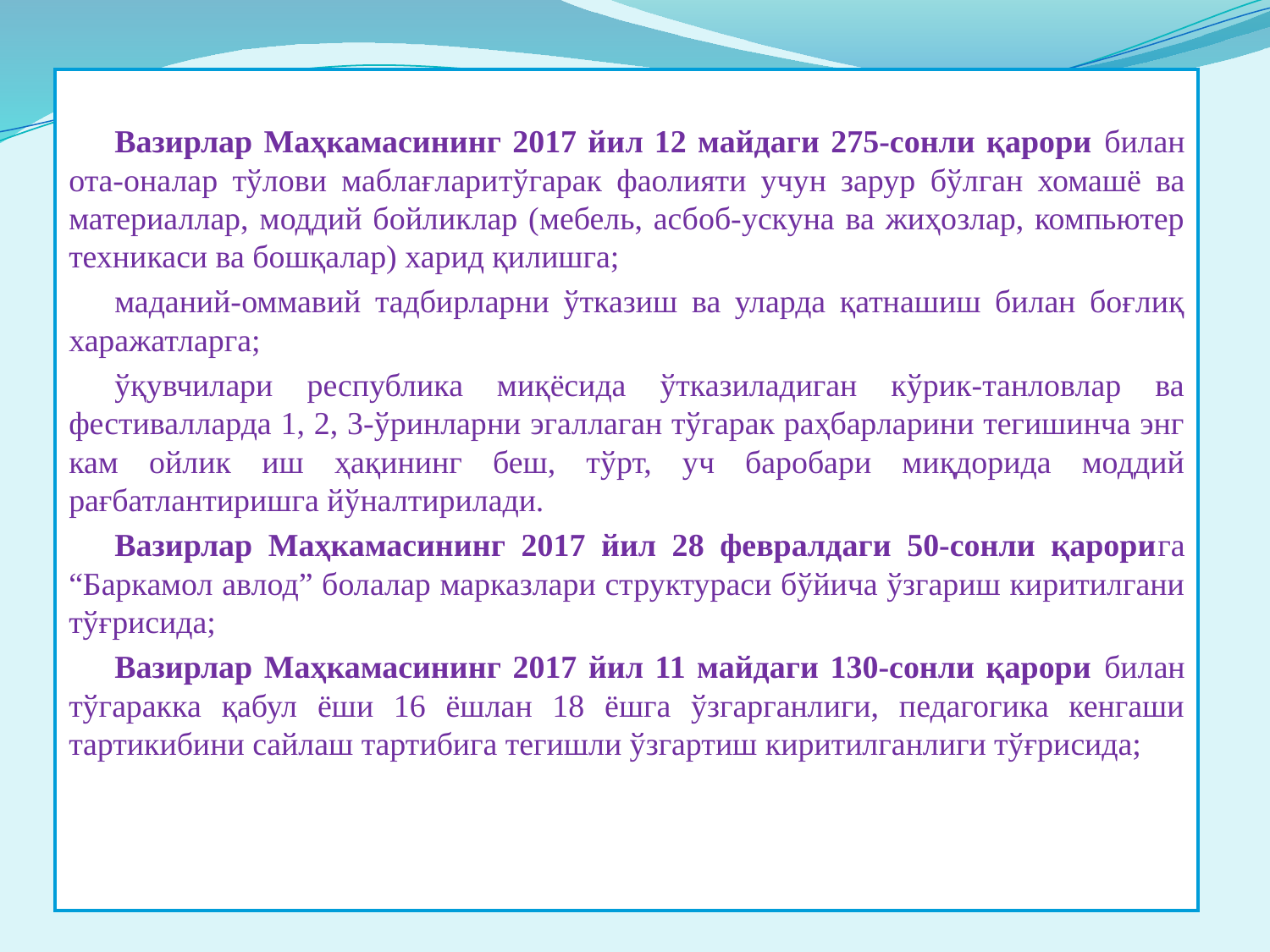

Вазирлар Маҳкамасининг 2017 йил 12 майдаги 275-сонли қарори билан ота-оналар тўлови маблағларитўгарак фаолияти учун зарур бўлган хомашё ва материаллар, моддий бойликлар (мебель, асбоб-ускуна ва жиҳозлар, компьютер техникаси ва бошқалар) харид қилишга;
маданий-оммавий тадбирларни ўтказиш ва уларда қатнашиш билан боғлиқ харажатларга;
ўқувчилари республика миқёсида ўтказиладиган кўрик-танловлар ва фестивалларда 1, 2, 3-ўринларни эгаллаган тўгарак раҳбарларини тегишинча энг кам ойлик иш ҳақининг беш, тўрт, уч баробари миқдорида моддий рағбатлантиришга йўналтирилади.
Вазирлар Маҳкамасининг 2017 йил 28 февралдаги 50-сонли қарорига “Баркамол авлод” болалар марказлари структураси бўйича ўзгариш киритилгани тўғрисида;
Вазирлар Маҳкамасининг 2017 йил 11 майдаги 130-сонли қарори билан тўгаракка қабул ёши 16 ёшлан 18 ёшга ўзгарганлиги, педагогика кенгаши тартикибини сайлаш тартибига тегишли ўзгартиш киритилганлиги тўғрисида;